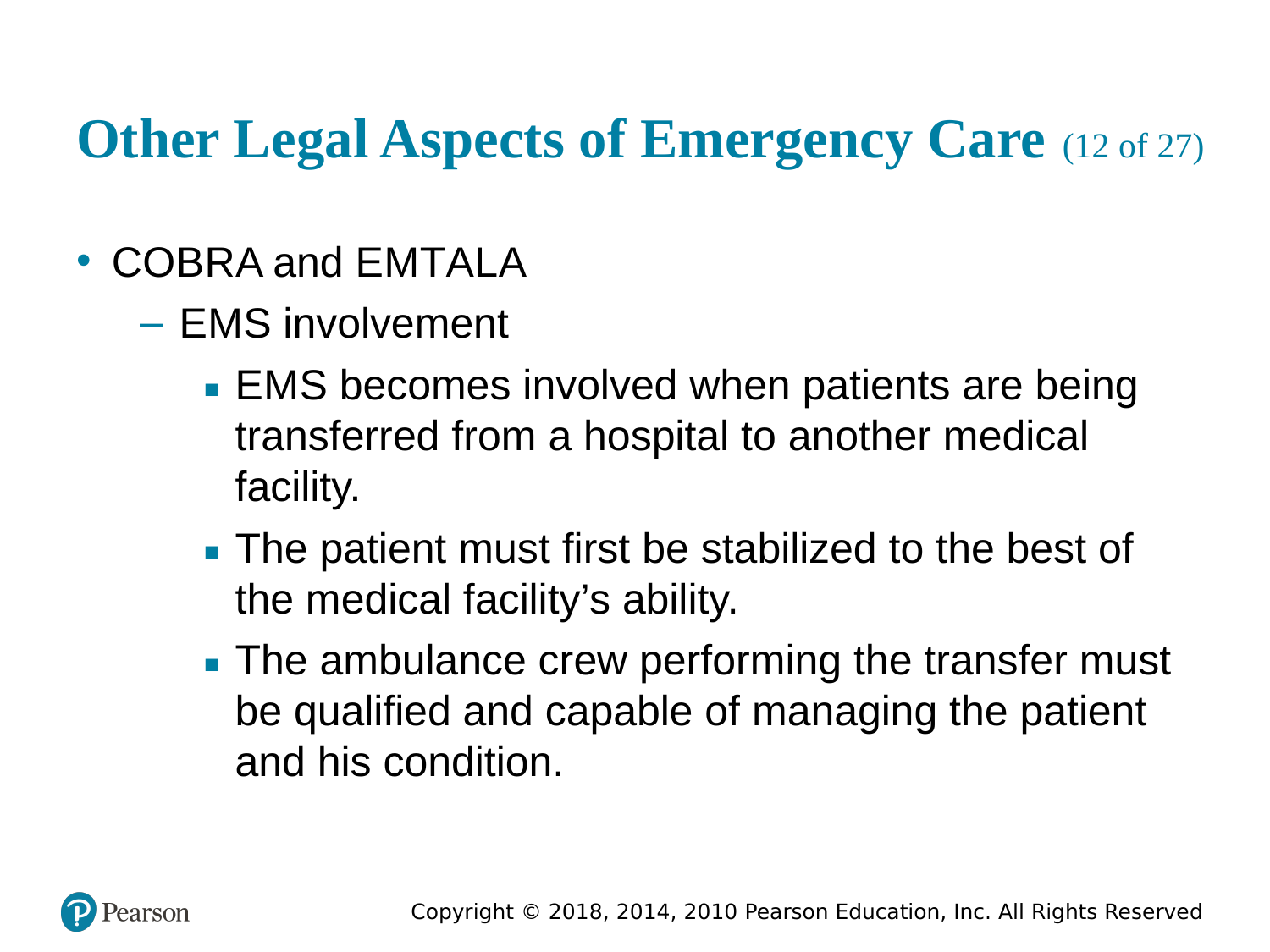

# Other Legal Aspects of Emergency Care (12 of 27)
C O B R A and E M T A L A
E M S involvement
E M S becomes involved when patients are being transferred from a hospital to another medical facility.
The patient must first be stabilized to the best of the medical facility’s ability.
The ambulance crew performing the transfer must be qualified and capable of managing the patient and his condition.